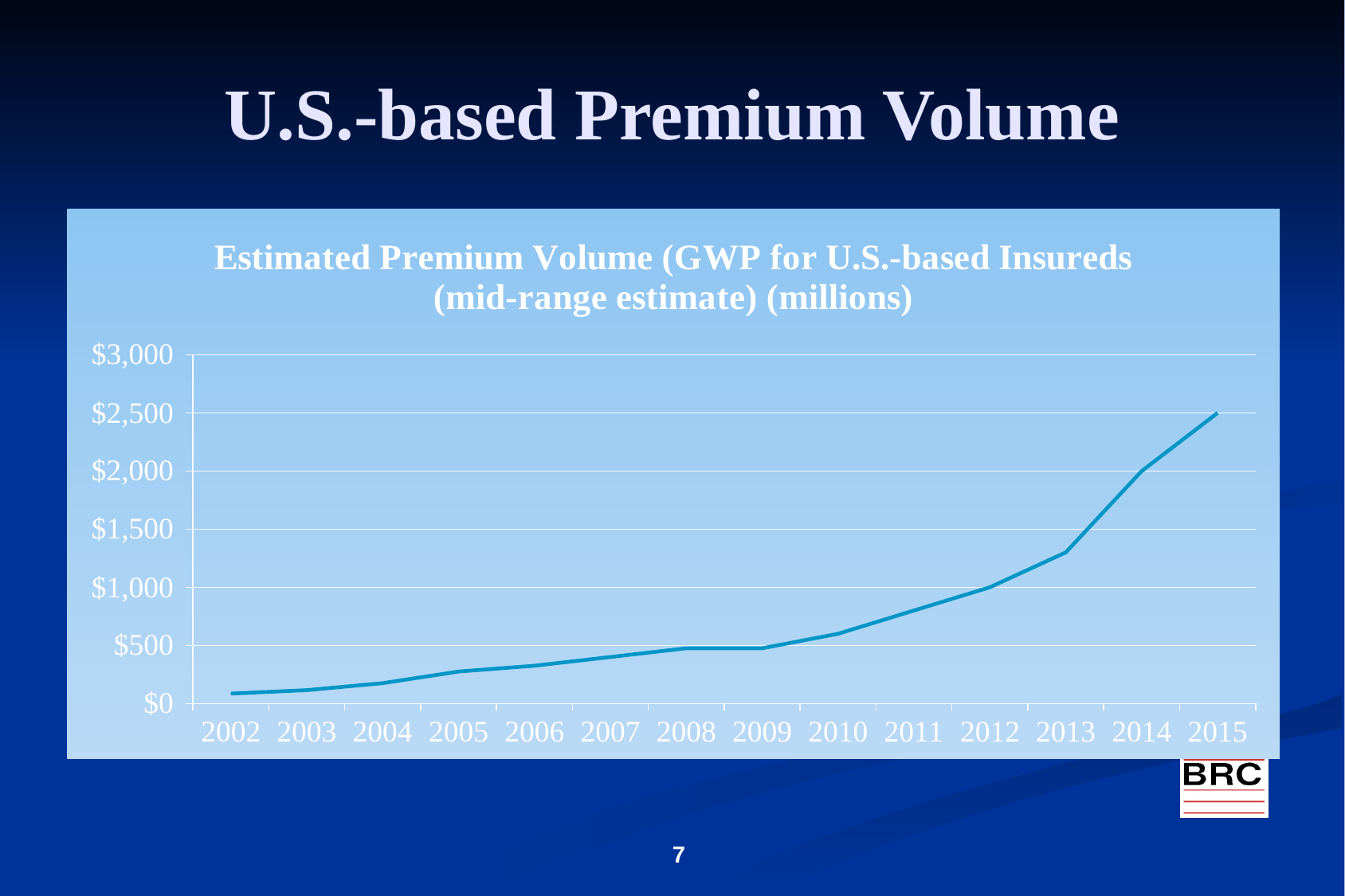

# U.S.-based Premium Volume

### Chart:

| Category | Estimated Premium Volume (GWP for U.S.-based Insureds (mid-range estimate) (millions) |
|---|---|
| 2002 | 85.0 |
| 2003 | 115.0 |
| 2004 | 175.0 |
| 2005 | 275.0 |
| 2006 | 325.0 |
| 2007 | 400.0 |
| 2008 | 475.0 |
| 2009 | 475.0 |
| 2010 | 600.0 |
| 2011 | 800.0 |
| 2012 | 1000.0 |
| 2013 | 1300.0 |
| 2014 | 2000.0 |
| 2015 | 2500.0 |
7